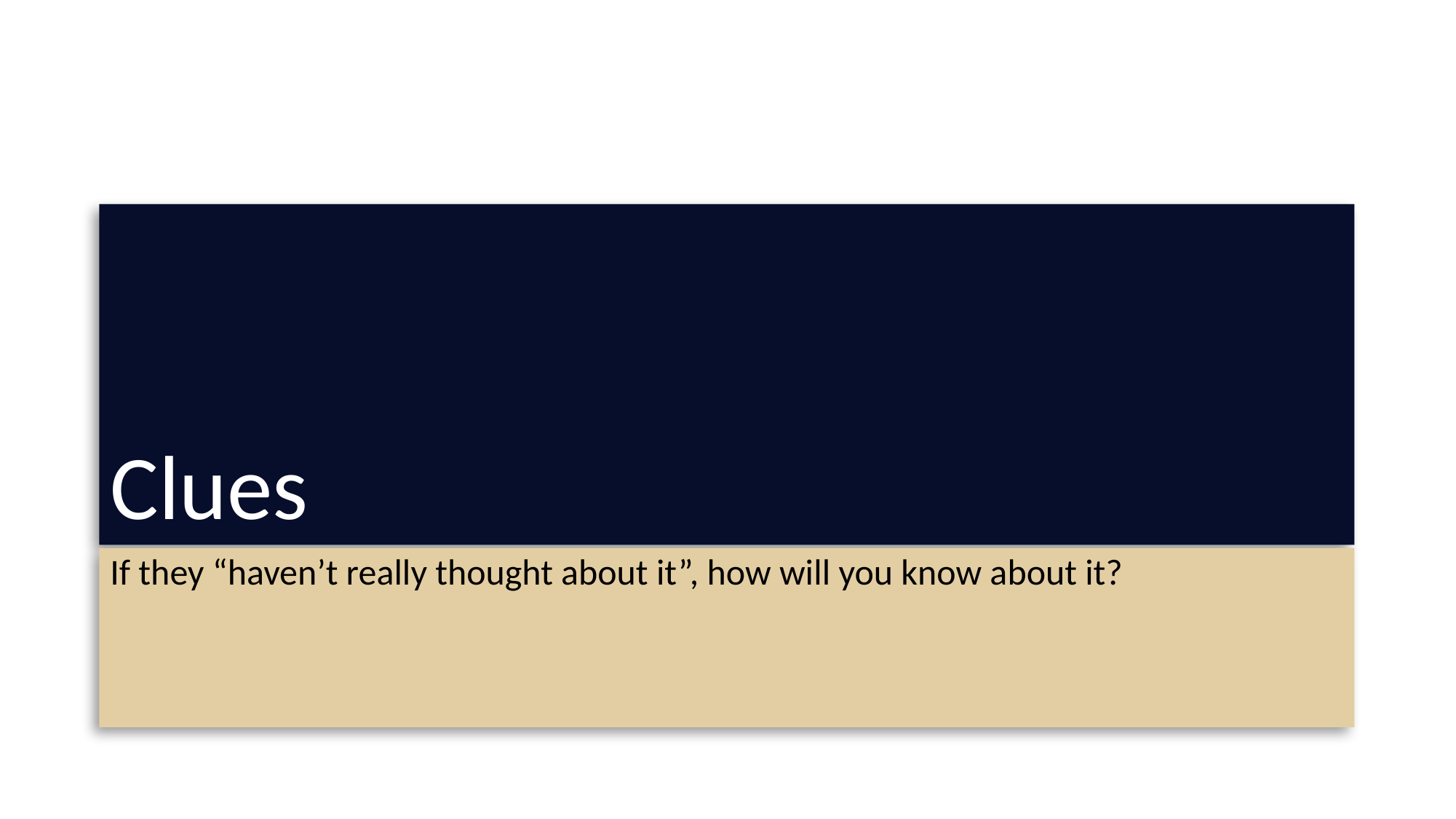

# Clues
If they “haven’t really thought about it”, how will you know about it?